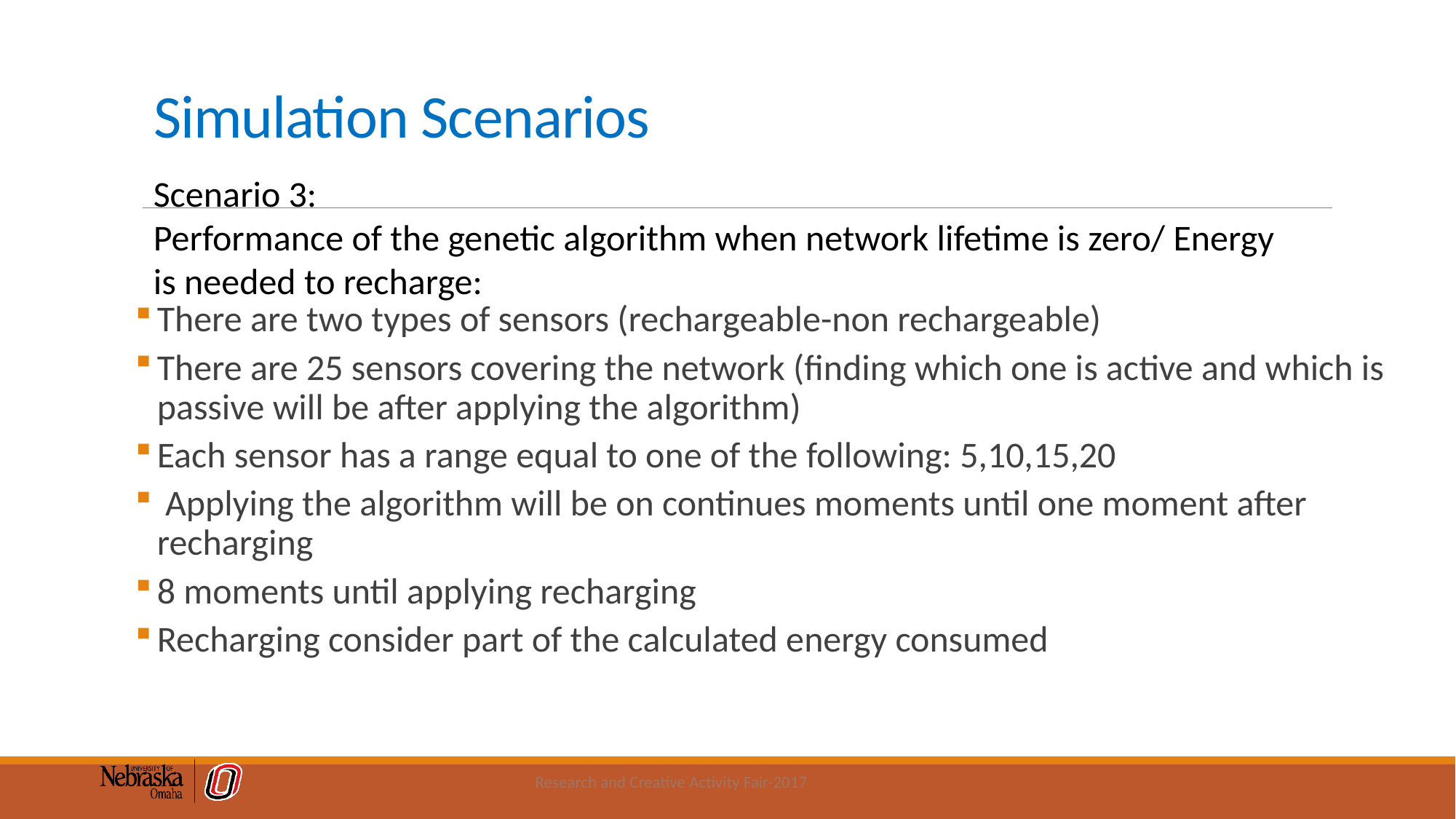

# Simulation Scenarios
Scenario 3:
Performance of the genetic algorithm when network lifetime is zero/ Energy is needed to recharge:

There are two types of sensors (rechargeable-non rechargeable)
There are 25 sensors covering the network (finding which one is active and which is passive will be after applying the algorithm)
Each sensor has a range equal to one of the following: 5,10,15,20
 Applying the algorithm will be on continues moments until one moment after recharging
8 moments until applying recharging
Recharging consider part of the calculated energy consumed